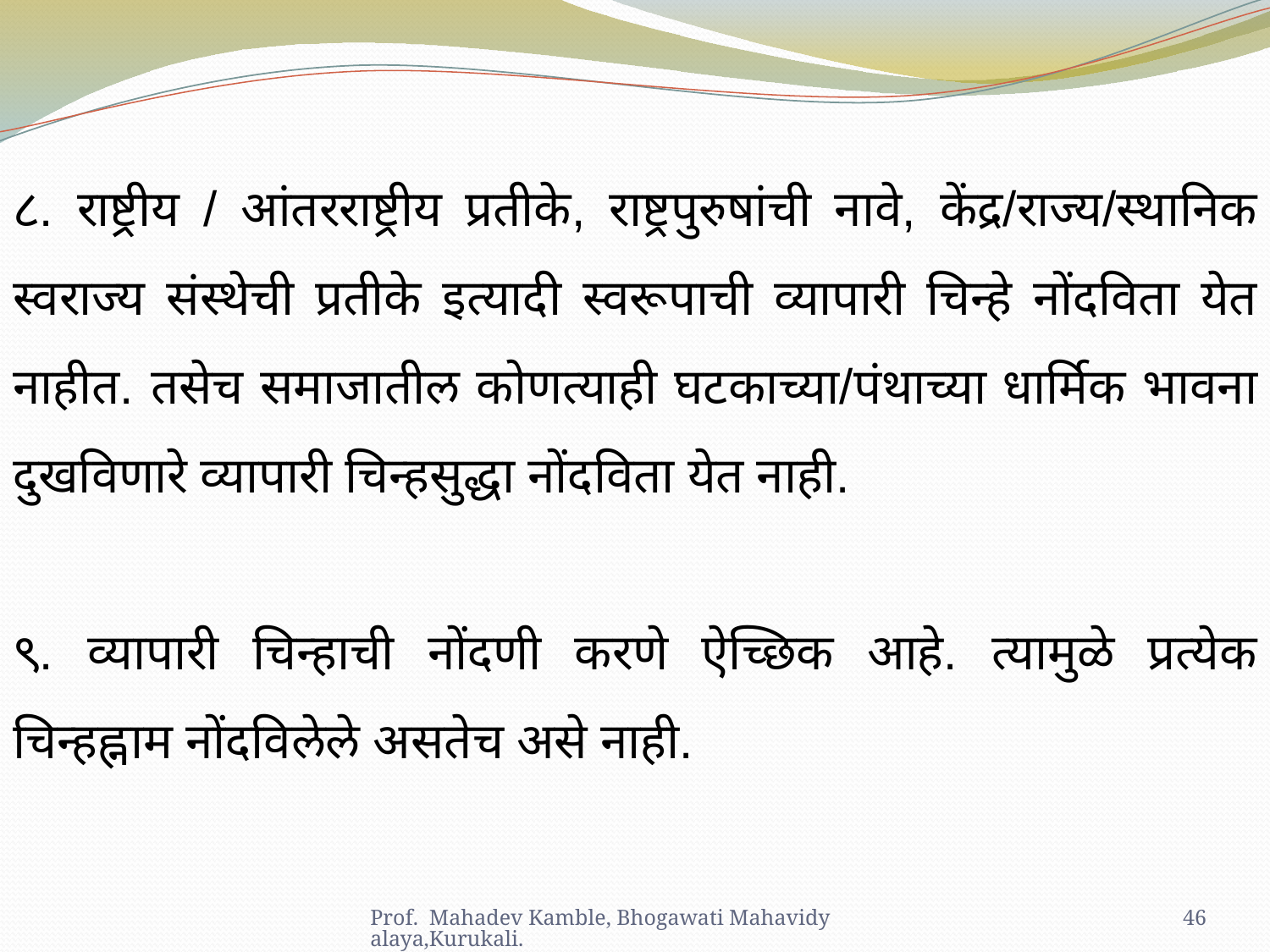

८. राष्ट्रीय / आंतरराष्ट्रीय प्रतीके, राष्ट्रपुरुषांची नावे, केंद्र/राज्य/स्थानिक स्वराज्य संस्थेची प्रतीके इत्यादी स्वरूपाची व्यापारी चिन्हे नोंदविता येत नाहीत. तसेच समाजातील कोणत्याही घटकाच्या/पंथाच्या धार्मिक भावना दुखविणारे व्यापारी चिन्हसुद्धा नोंदविता येत नाही.

९. व्यापारी चिन्हाची नोंदणी करणे ऐच्छिक आहे. त्यामुळे प्रत्येक चिन्हह्नाम नोंदविलेले असतेच असे नाही.
Prof.  Mahadev Kamble, Bhogawati Mahavidyalaya,Kurukali.
46